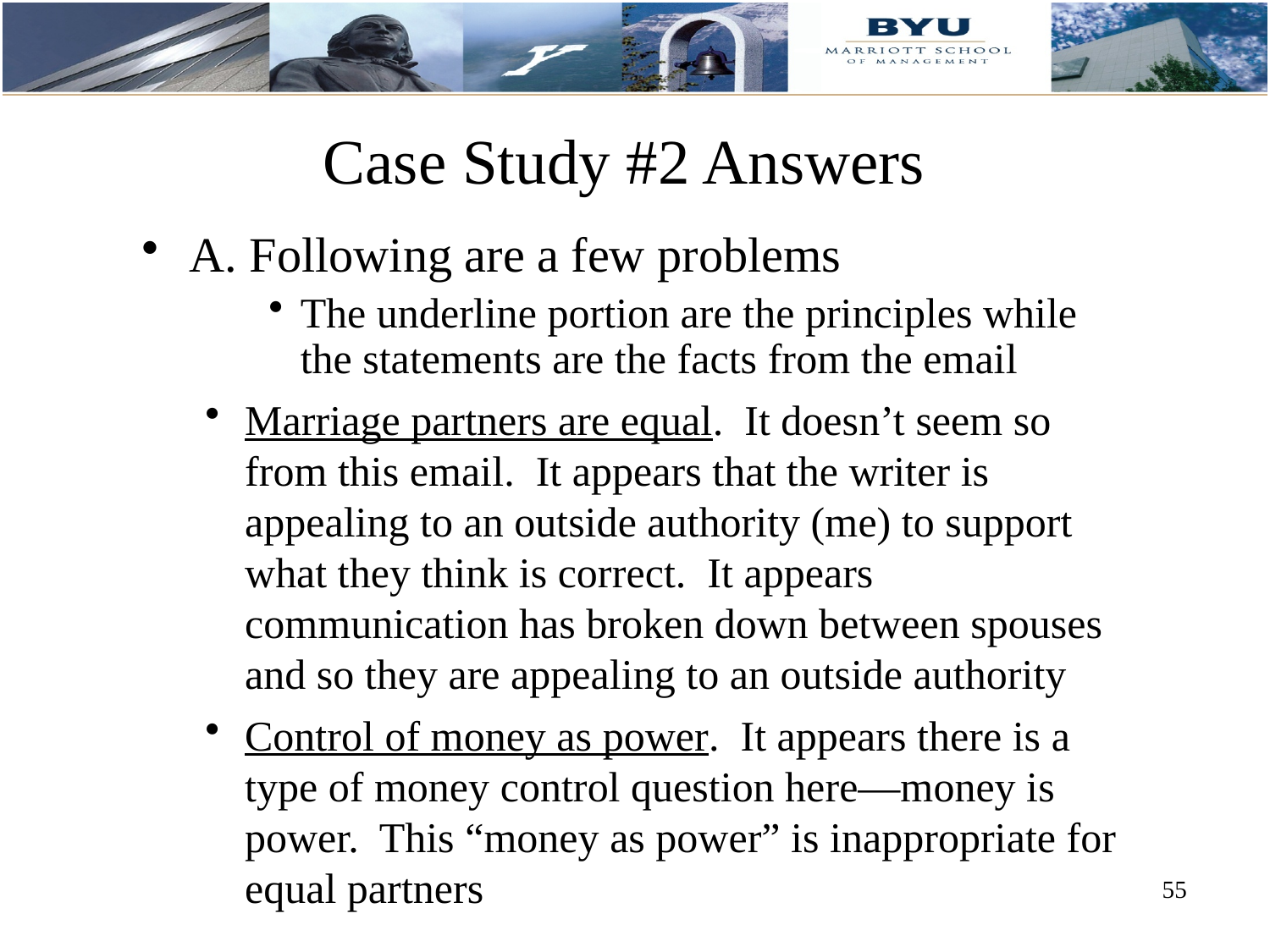

# Case Study #2 Answers
A. Following are a few problems
The underline portion are the principles while the statements are the facts from the email
Marriage partners are equal.  It doesn’t seem so from this email.  It appears that the writer is appealing to an outside authority (me) to support what they think is correct.  It appears communication has broken down between spouses  and so they are appealing to an outside authority
Control of money as power.  It appears there is a type of money control question here—money is power.  This “money as power” is inappropriate for equal partners